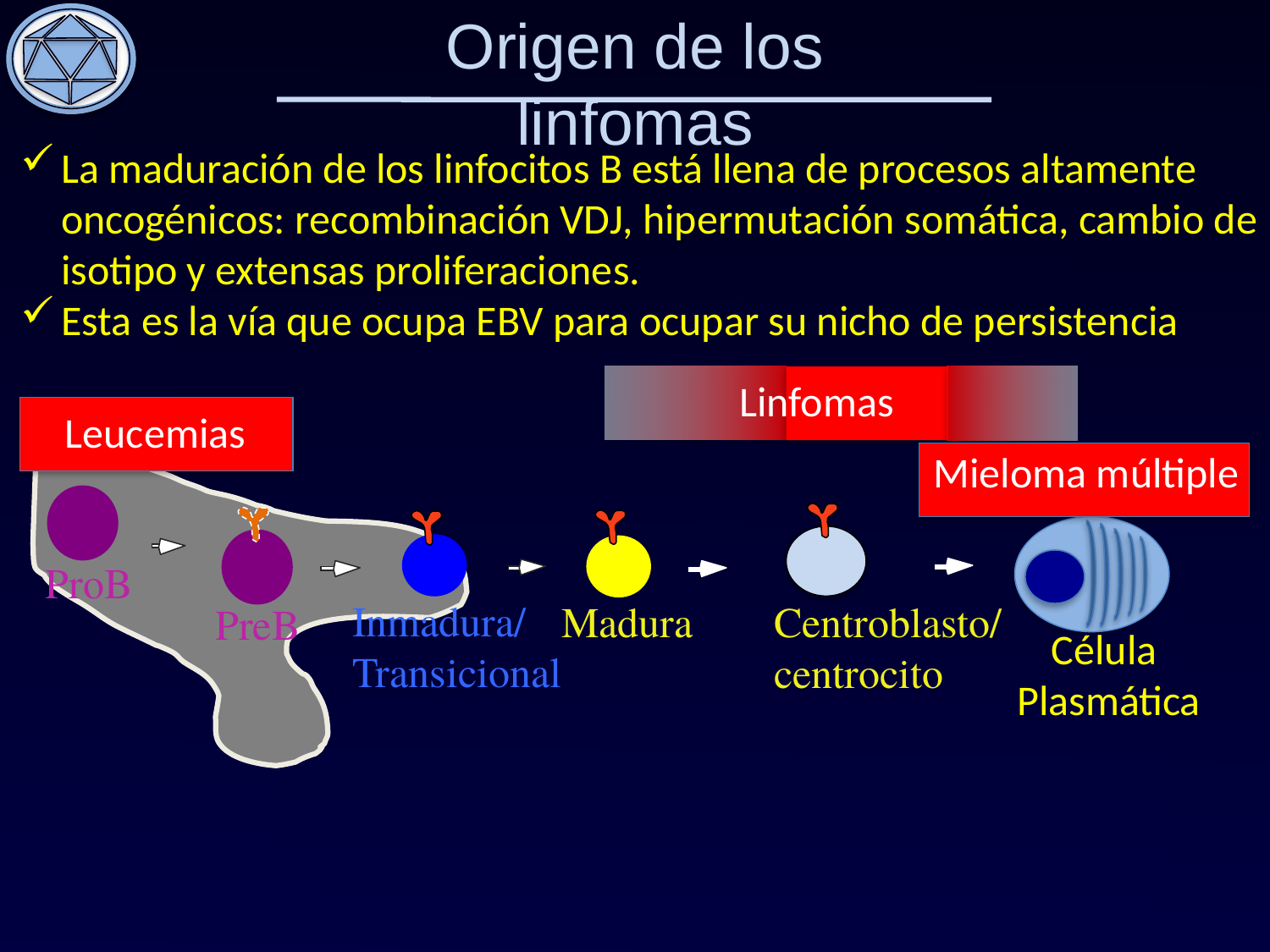

Origen de los linfomas

La maduración de los linfocitos B está llena de procesos altamente oncogénicos: recombinación VDJ, hipermutación somática, cambio de isotipo y extensas proliferaciones.
Esta es la vía que ocupa EBV para ocupar su nicho de persistencia

Linfomas

Leucemias
Mieloma múltiple

ProB

Madura
Centroblasto/centrocito
PreB
Célula
Plasmática

Inmadura/
Transicional